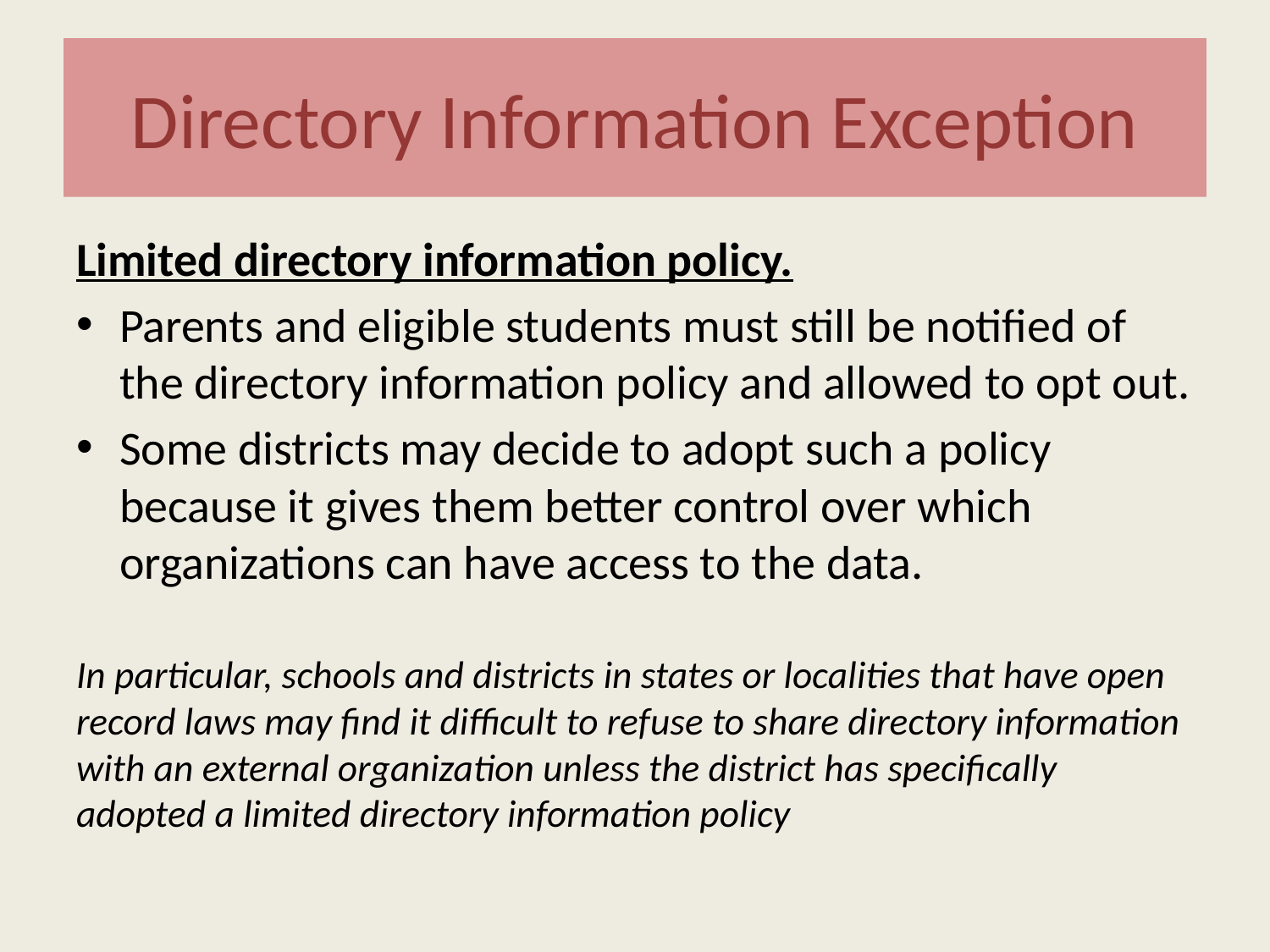

# Directory Information Exception
Limited directory information policy.
Parents and eligible students must still be notified of the directory information policy and allowed to opt out.
Some districts may decide to adopt such a policy because it gives them better control over which organizations can have access to the data.

In particular, schools and districts in states or localities that have open record laws may find it difficult to refuse to share directory information with an external organization unless the district has specifically adopted a limited directory information policy